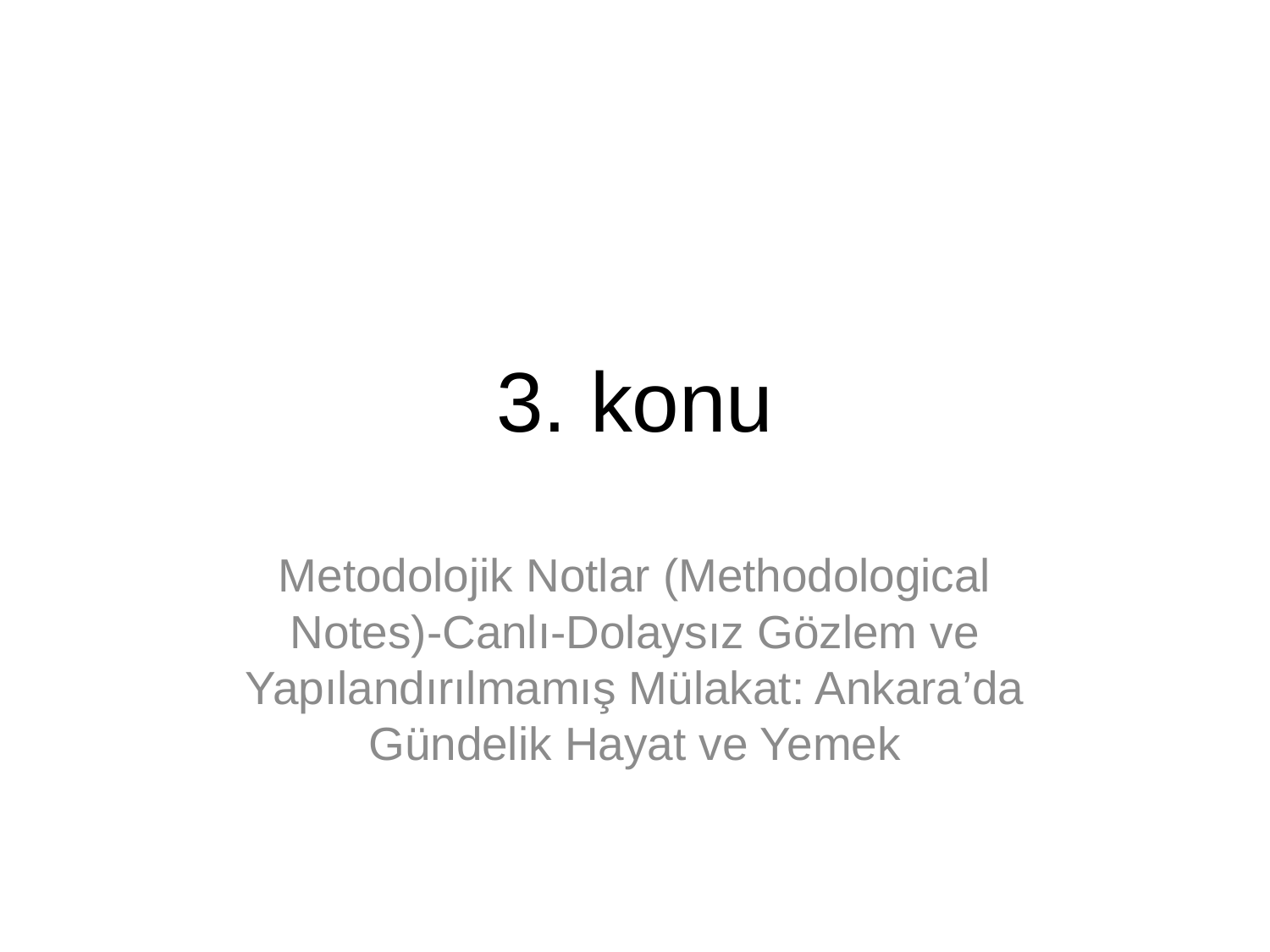

# 3. konu
Metodolojik Notlar (Methodological Notes)-Canlı-Dolaysız Gözlem ve Yapılandırılmamış Mülakat: Ankara’da Gündelik Hayat ve Yemek